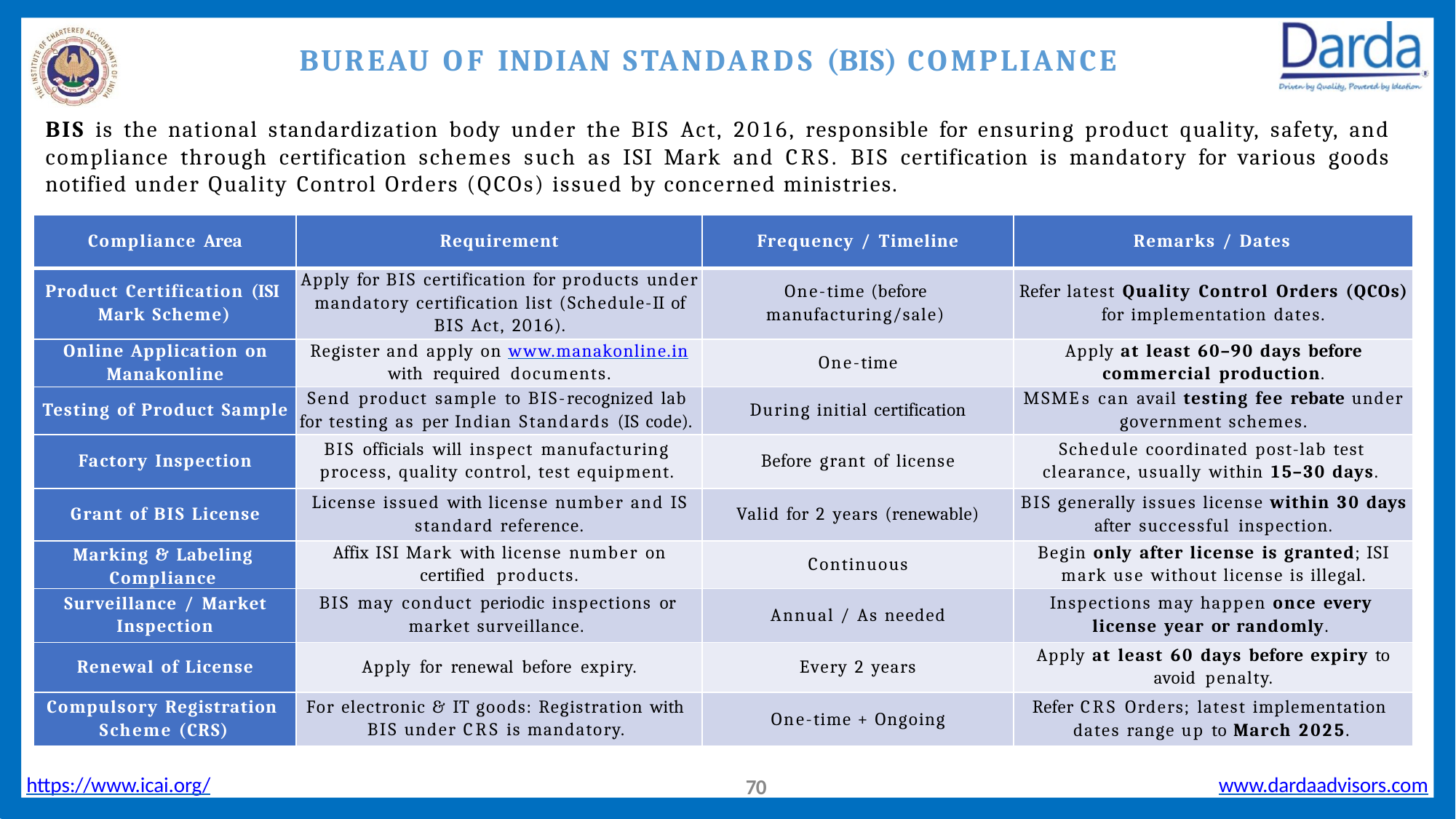

# BUREAU OF INDIAN STANDARDS (BIS) COMPLIANCE
BIS is the national standardization body under the BIS Act, 2016, responsible for ensuring product quality, safety, and compliance through certification schemes such as ISI Mark and CRS. BIS certification is mandatory for various goods notified under Quality Control Orders (QCOs) issued by concerned ministries.
| Compliance Area | Requirement | Frequency / Timeline | Remarks / Dates |
| --- | --- | --- | --- |
| Product Certification (ISI Mark Scheme) | Apply for BIS certification for products under mandatory certification list (Schedule-II of BIS Act, 2016). | One-time (before manufacturing/sale) | Refer latest Quality Control Orders (QCOs) for implementation dates. |
| Online Application on Manakonline | Register and apply on www.manakonline.in with required documents. | One-time | Apply at least 60–90 days before commercial production. |
| Testing of Product Sample | Send product sample to BIS-recognized lab for testing as per Indian Standards (IS code). | During initial certification | MSMEs can avail testing fee rebate under government schemes. |
| Factory Inspection | BIS officials will inspect manufacturing process, quality control, test equipment. | Before grant of license | Schedule coordinated post-lab test clearance, usually within 15–30 days. |
| Grant of BIS License | License issued with license number and IS standard reference. | Valid for 2 years (renewable) | BIS generally issues license within 30 days after successful inspection. |
| Marking & Labeling Compliance | Affix ISI Mark with license number on certified products. | Continuous | Begin only after license is granted; ISI mark use without license is illegal. |
| Surveillance / Market Inspection | BIS may conduct periodic inspections or market surveillance. | Annual / As needed | Inspections may happen once every license year or randomly. |
| Renewal of License | Apply for renewal before expiry. | Every 2 years | Apply at least 60 days before expiry to avoid penalty. |
| Compulsory Registration Scheme (CRS) | For electronic & IT goods: Registration with BIS under CRS is mandatory. | One-time + Ongoing | Refer CRS Orders; latest implementation dates range up to March 2025. |
https://www.icai.org/
www.dardaadvisors.com
70